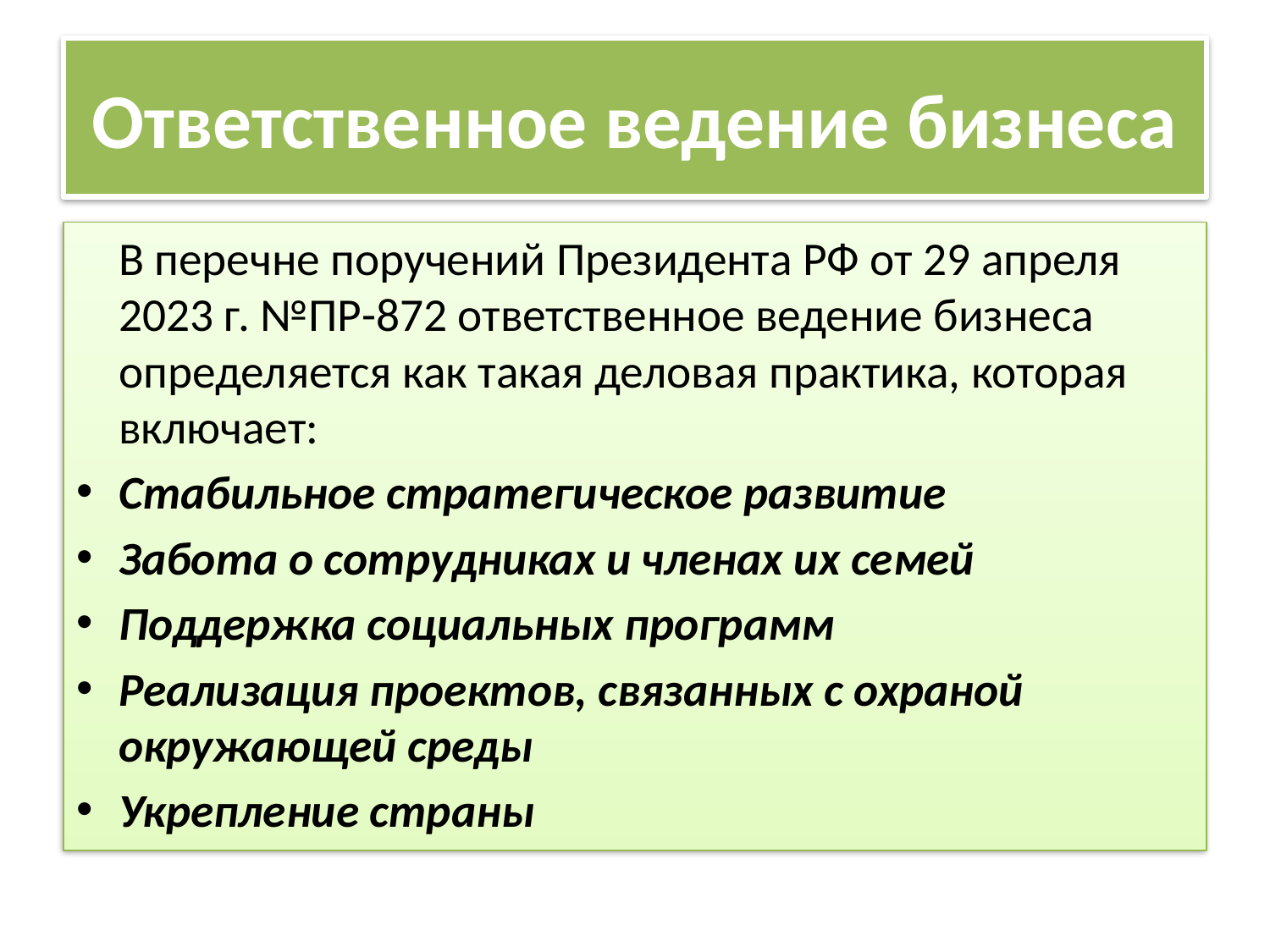

# Ответственное ведение бизнеса
    В перечне поручений Президента РФ от 29 апреля 2023 г. №ПР-872 ответственное ведение бизнеса определяется как такая деловая практика, которая включает:
Стабильное стратегическое развитие
Забота о сотрудниках и членах их семей
Поддержка социальных программ
Реализация проектов, связанных с охраной окружающей среды
Укрепление страны